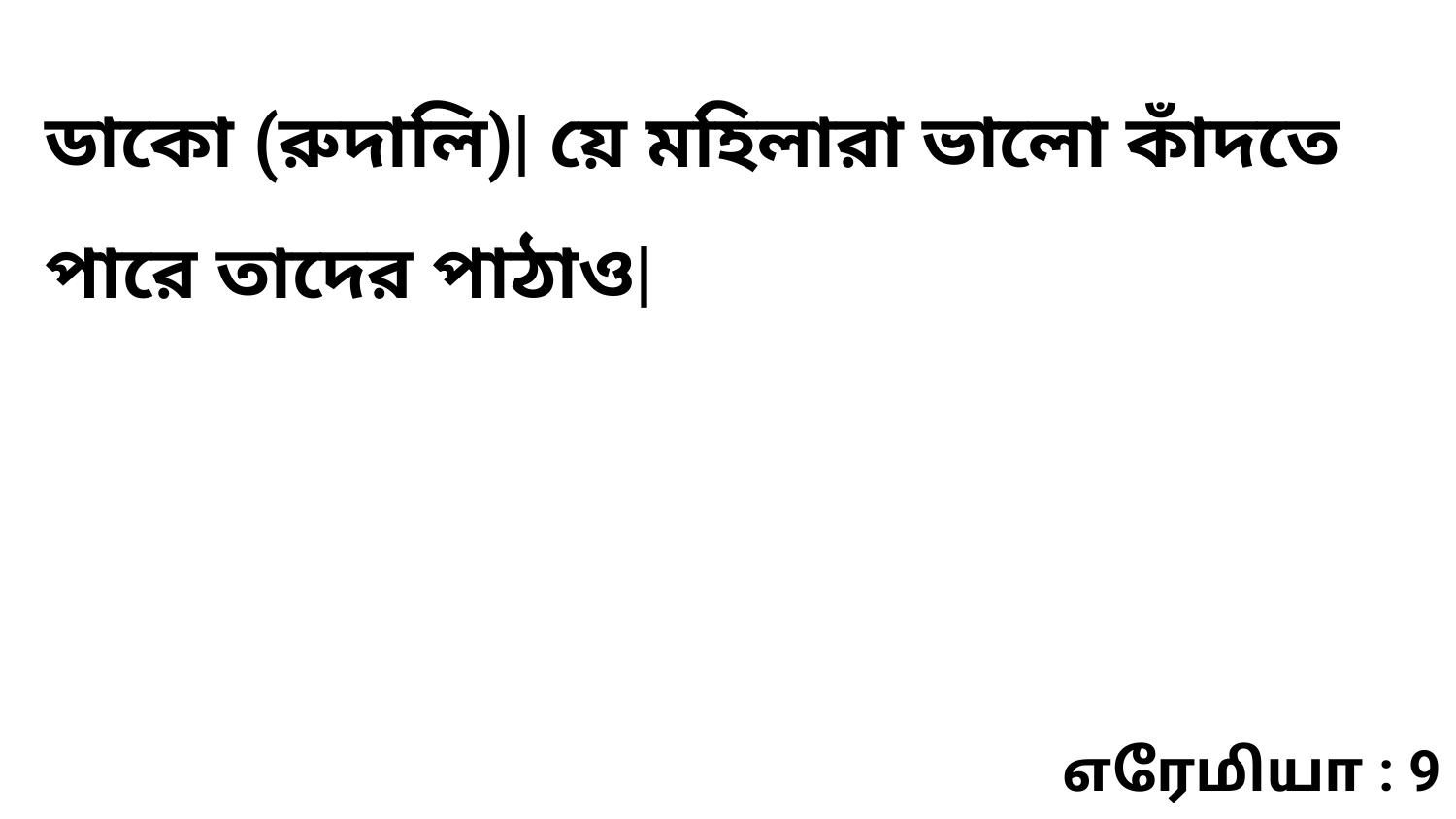

ডাকো (রুদালি)| য়ে মহিলারা ভালো কাঁদতে পারে তাদের পাঠাও|
எரேமியா : 9